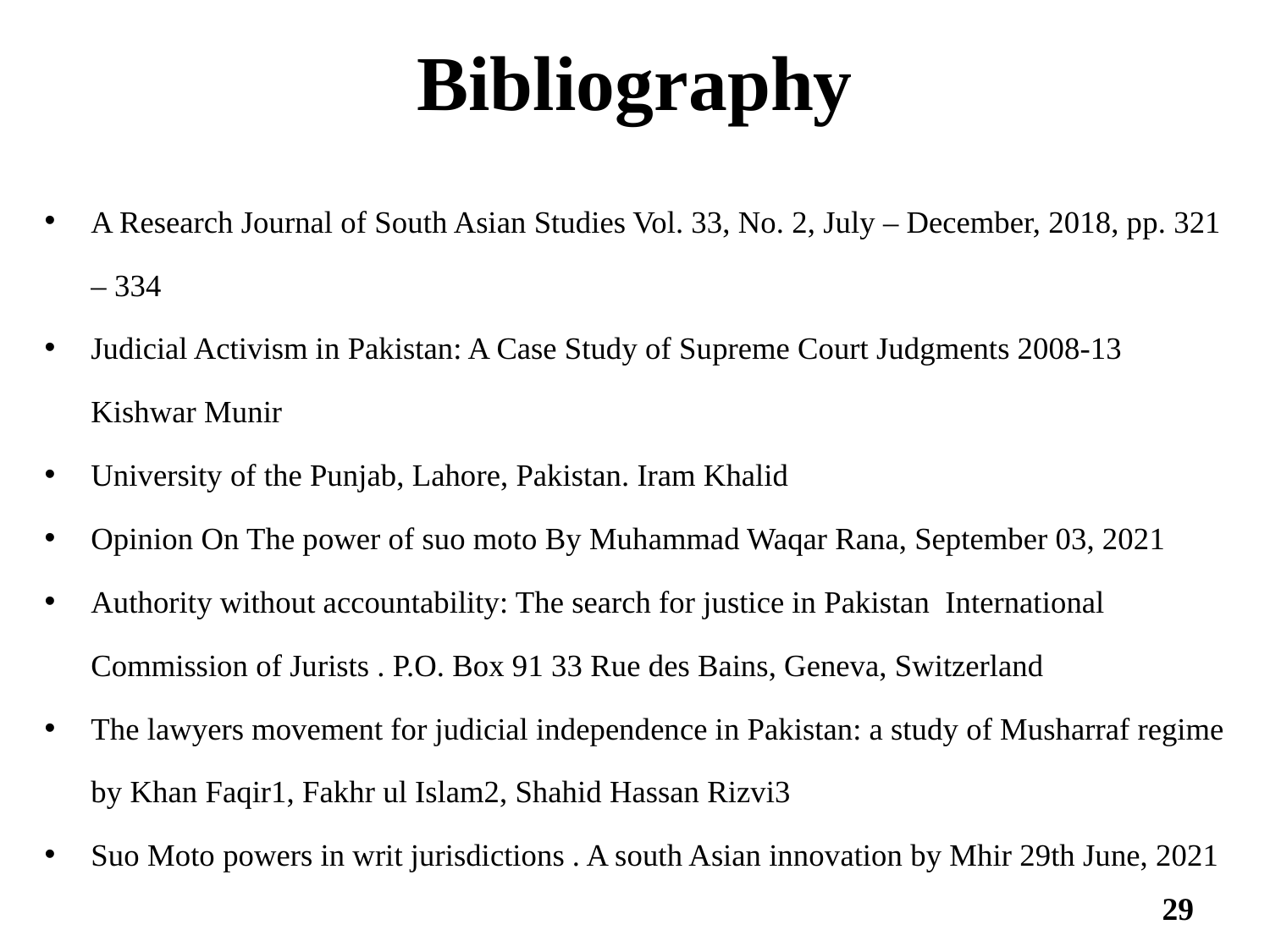

# Bibliography
A Research Journal of South Asian Studies Vol. 33, No. 2, July – December, 2018, pp. 321 – 334
Judicial Activism in Pakistan: A Case Study of Supreme Court Judgments 2008-13 Kishwar Munir
University of the Punjab, Lahore, Pakistan. Iram Khalid
Opinion On The power of suo moto By Muhammad Waqar Rana, September 03, 2021
Authority without accountability: The search for justice in Pakistan  International Commission of Jurists . P.O. Box 91 33 Rue des Bains, Geneva, Switzerland
The lawyers movement for judicial independence in Pakistan: a study of Musharraf regime by Khan Faqir1, Fakhr ul Islam2, Shahid Hassan Rizvi3
Suo Moto powers in writ jurisdictions . A south Asian innovation by Mhir 29th June, 2021
29